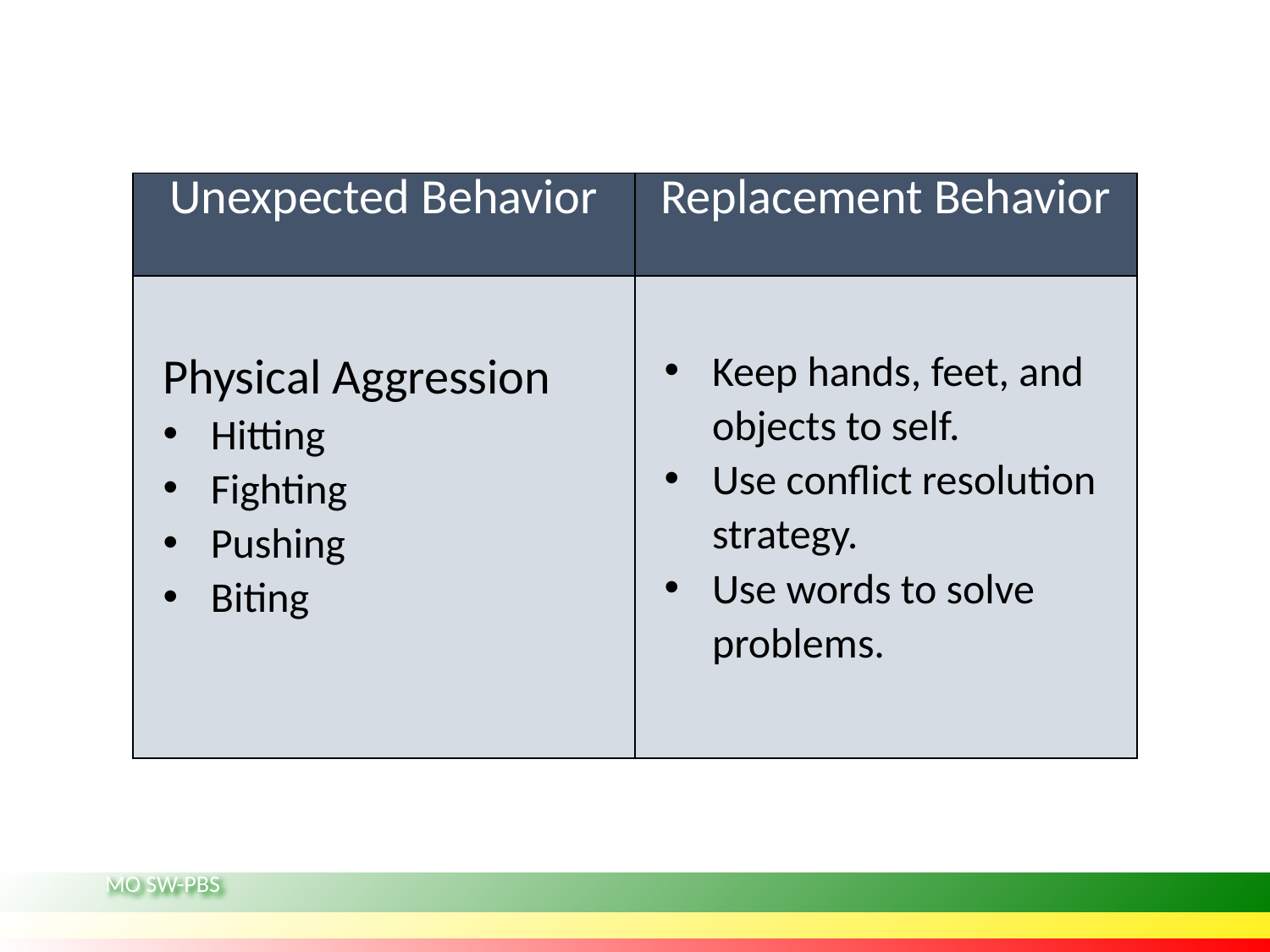

| Unexpected Behavior | Replacement Behavior |
| --- | --- |
|  |  |
Keep hands, feet, and objects to self.
Use conflict resolution strategy.
Use words to solve problems.

Physical Aggression
Hitting
Fighting
Pushing
Biting